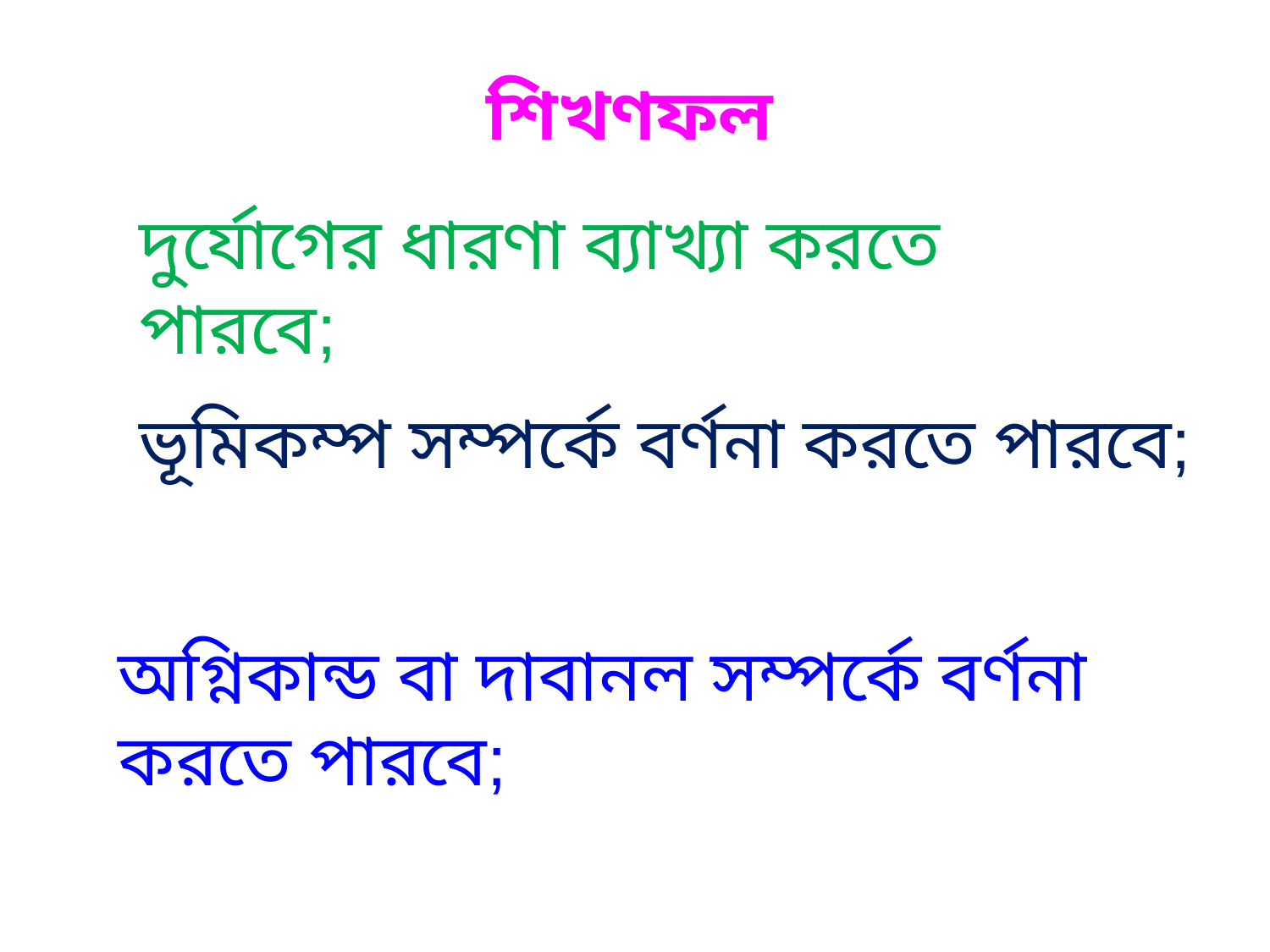

শিখণফল
দুর্যোগের ধারণা ব্যাখ্যা করতে পারবে;
ভূমিকম্প সম্পর্কে বর্ণনা করতে পারবে;
অগ্নিকান্ড বা দাবানল সম্পর্কে বর্ণনা করতে পারবে;